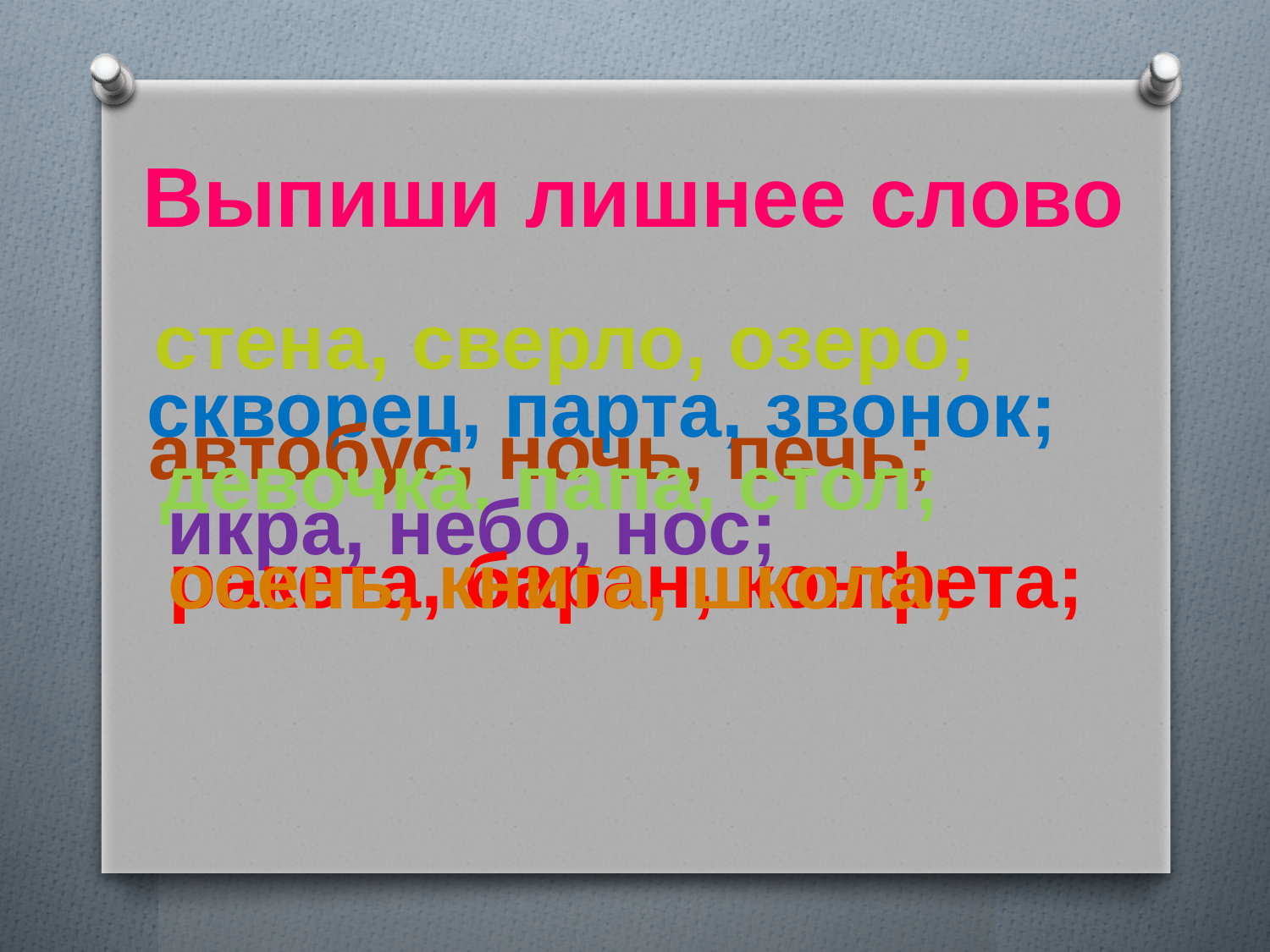

Выпиши лишнее слово

стена, сверло, озеро;

скворец, парта, звонок;

автобус, ночь, печь;

девочка, папа, стол;

икра, небо, нос;

ракета, баран, конфета;

осень, книга, школа;